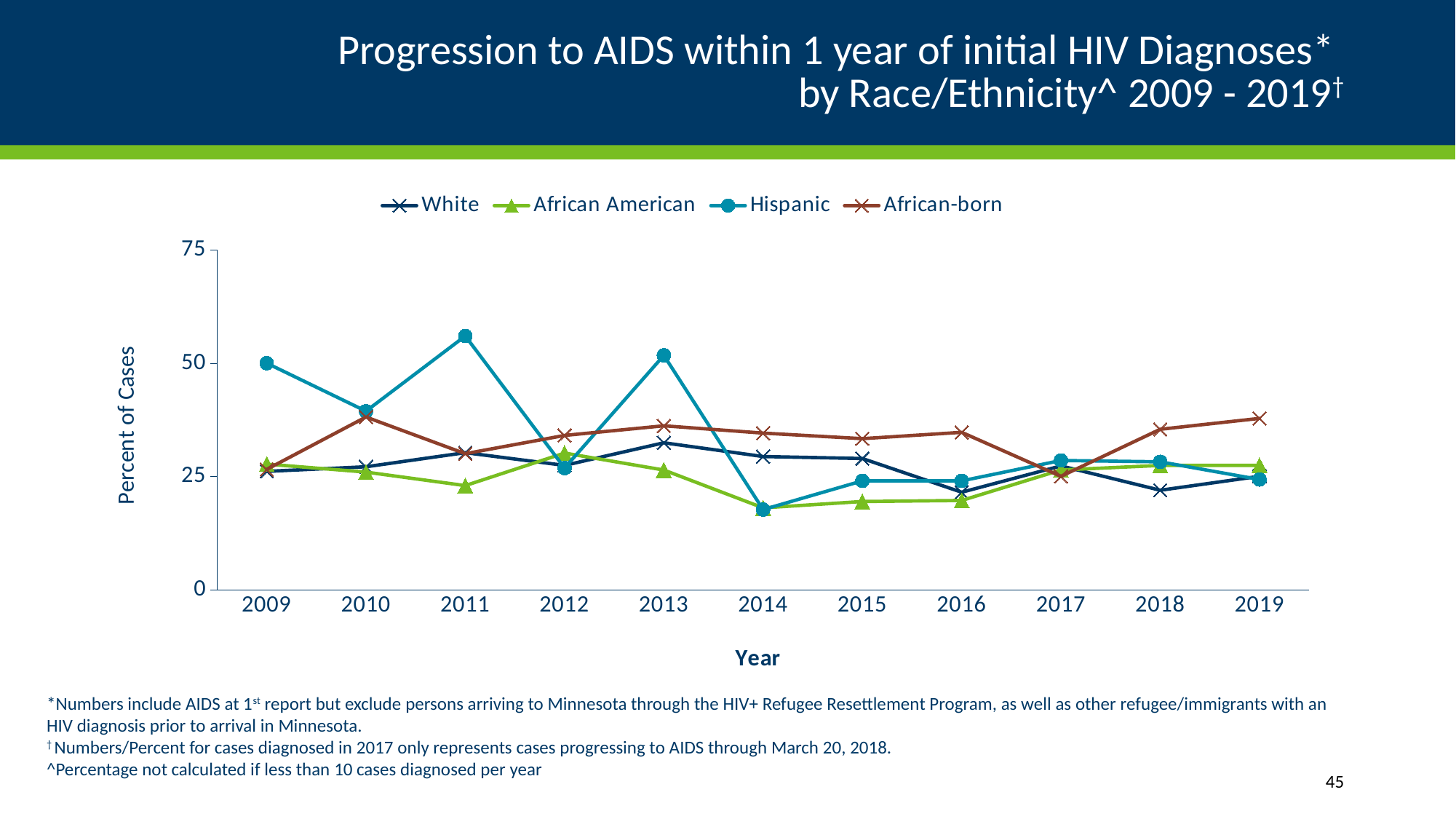

# Progression to AIDS within 1 year of initial HIV Diagnoses* by Race/Ethnicity^ 2009 - 2019†

### Chart

| Category | White | African American | Hispanic | African-born |
|---|---|---|---|---|
| 2009 | 26.09 | 27.7 | 50.0 | 26.53 |
| 2010 | 27.11 | 25.93 | 39.39 | 38.1 |
| 2011 | 30.22 | 22.95 | 56.0 | 30.0 |
| 2012 | 27.41 | 30.14 | 26.83 | 34.04 |
| 2013 | 32.41 | 26.39 | 51.72 | 36.17 |
| 2014 | 29.37 | 18.03 | 17.65 | 34.55 |
| 2015 | 28.93 | 19.44 | 24.0 | 33.33 |
| 2016 | 21.49 | 19.67 | 24.0 | 34.72 |
| 2017 | 27.3 | 26.4 | 28.5 | 25.0 |
| 2018 | 21.93 | 27.4 | 28.2 | 35.4 |
| 2019 | 25.0 | 27.4 | 24.3 | 37.8 |
*Numbers include AIDS at 1st report but exclude persons arriving to Minnesota through the HIV+ Refugee Resettlement Program, as well as other refugee/immigrants with an HIV diagnosis prior to arrival in Minnesota.
† Numbers/Percent for cases diagnosed in 2017 only represents cases progressing to AIDS through March 20, 2018.
^Percentage not calculated if less than 10 cases diagnosed per year
45